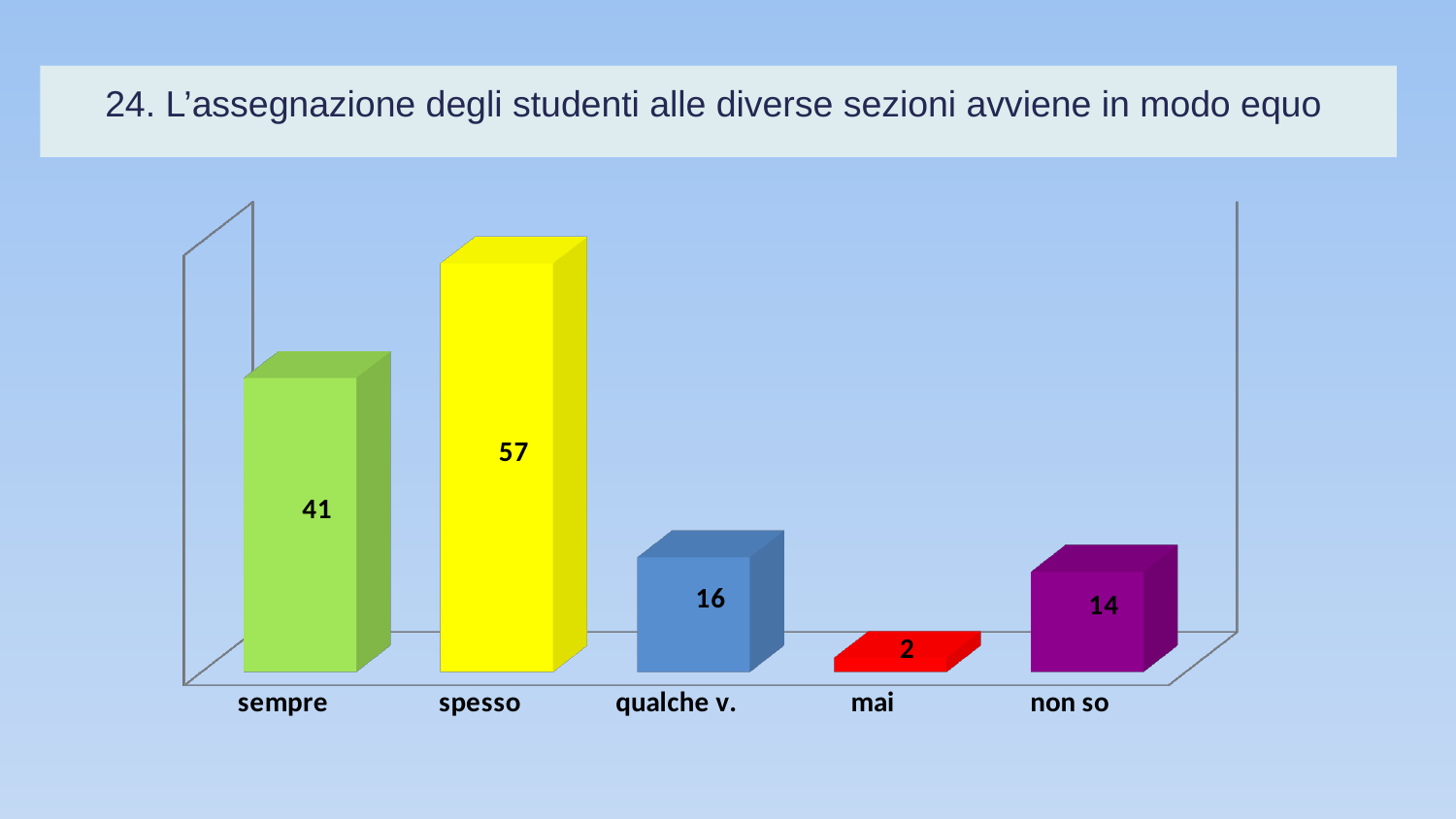

# 24. L’assegnazione degli studenti alle diverse sezioni avviene in modo equo

[unsupported chart]